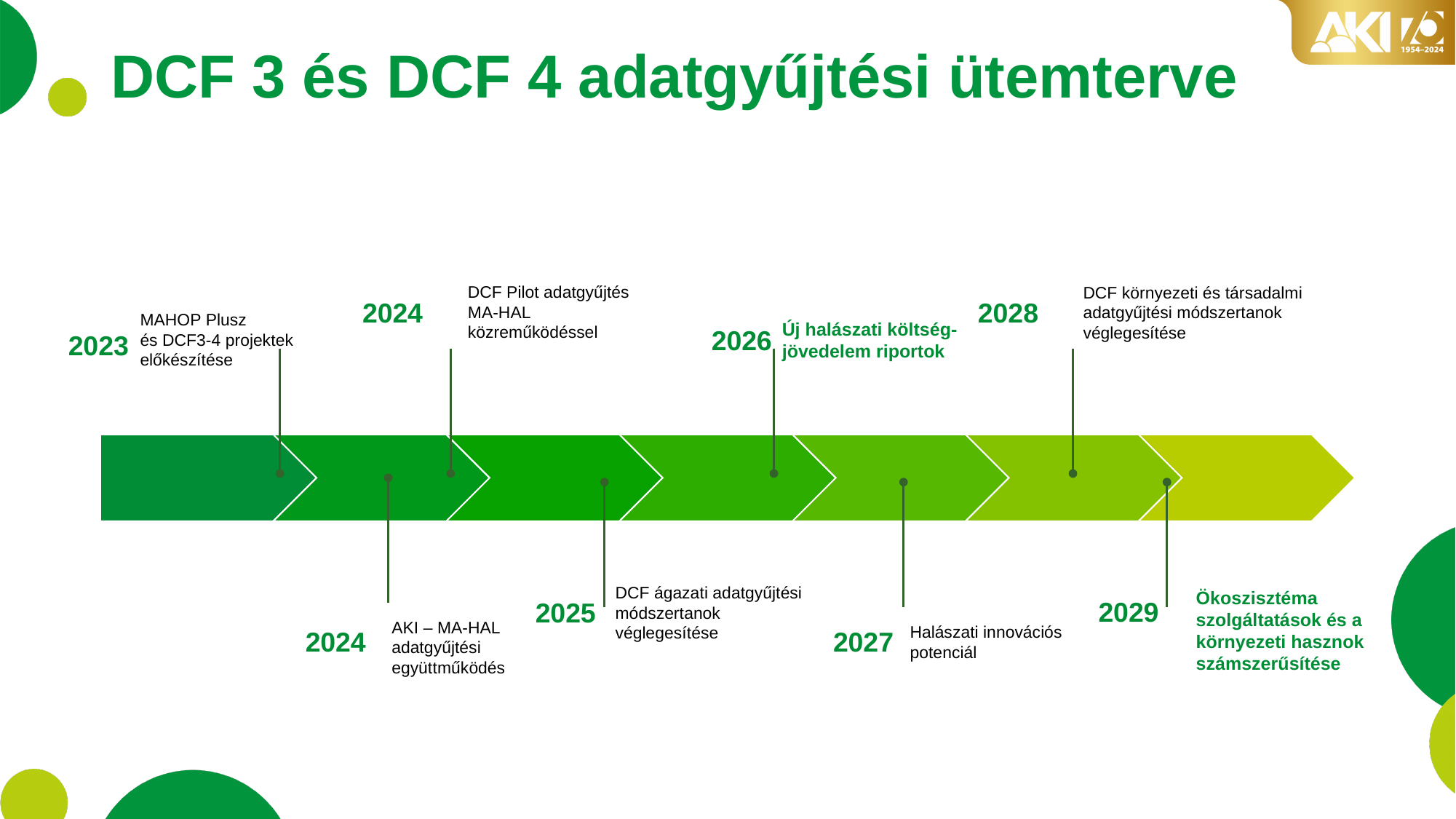

# DCF 3 és DCF 4 adatgyűjtési ütemterve

DCF Pilot adatgyűjtés MA-HAL közreműködéssel
DCF környezeti és társadalmi adatgyűjtési módszertanok véglegesítése
2024
2028
MAHOP Plusz
és DCF3-4 projektek előkészítése
Új halászati költség-jövedelem riportok
2026
2023

DCF ágazati adatgyűjtési módszertanok véglegesítése
Ökoszisztéma szolgáltatások és a környezeti hasznok  számszerűsítése
2029
2025
AKI – MA-HAL adatgyűjtési együttműködés
Halászati innovációs potenciál
2024
2027